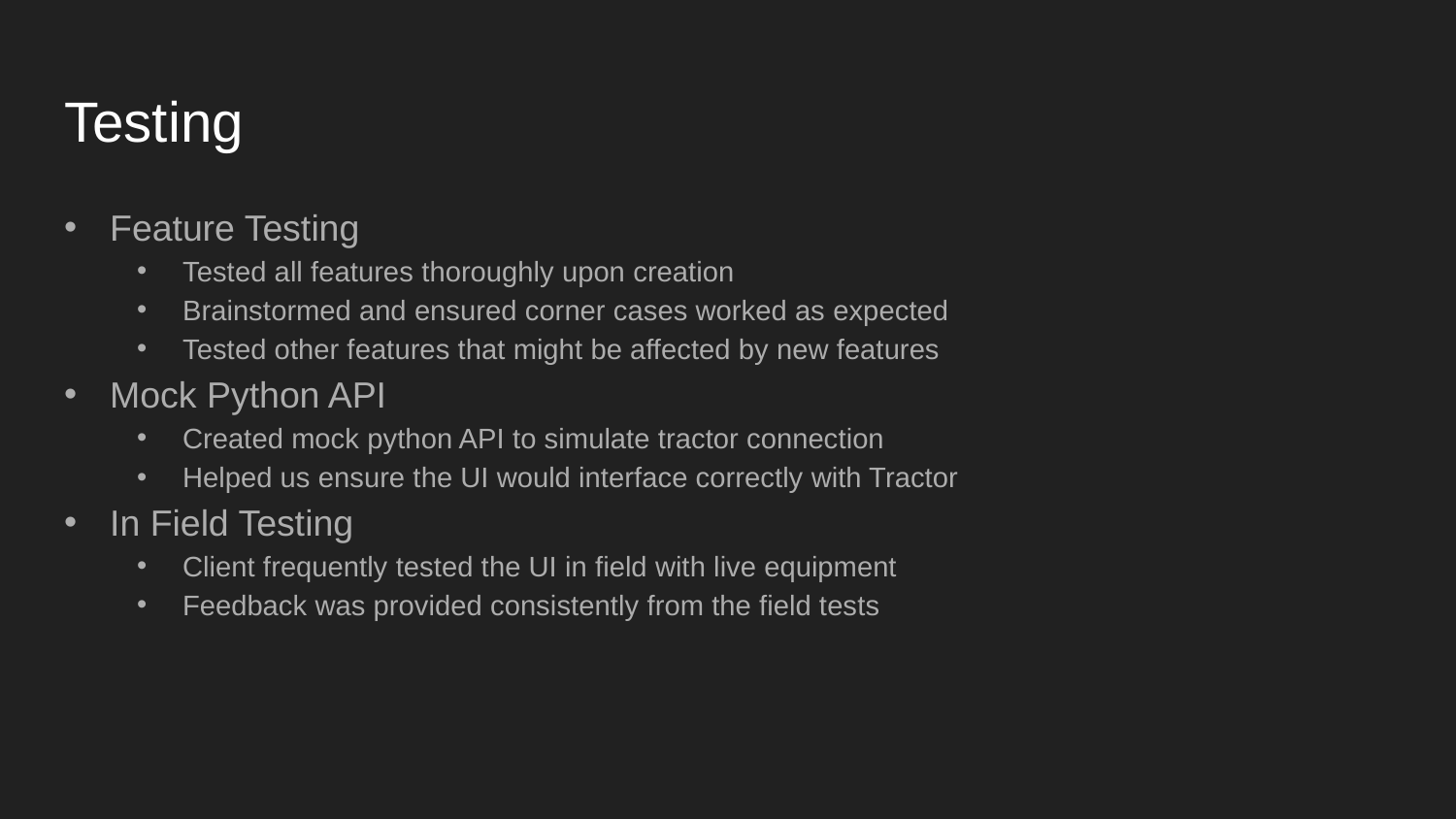

# Testing
Feature Testing
Tested all features thoroughly upon creation
Brainstormed and ensured corner cases worked as expected
Tested other features that might be affected by new features
Mock Python API
Created mock python API to simulate tractor connection
Helped us ensure the UI would interface correctly with Tractor
In Field Testing
Client frequently tested the UI in field with live equipment
Feedback was provided consistently from the field tests